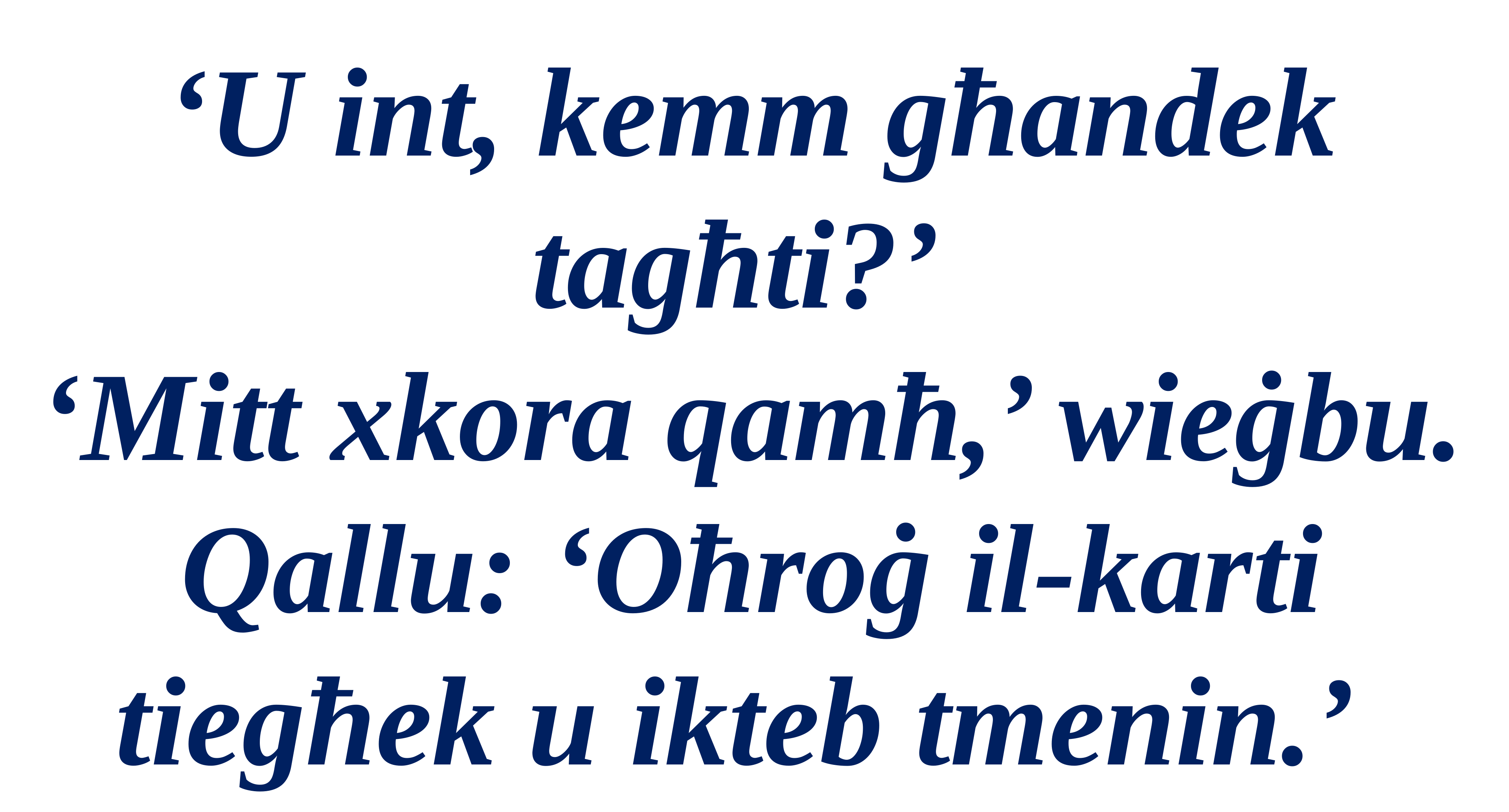

‘U int, kemm għandek tagħti?’
‘Mitt xkora qamħ,’ wieġbu. Qallu: ‘Oħroġ il-karti tiegħek u ikteb tmenin.’